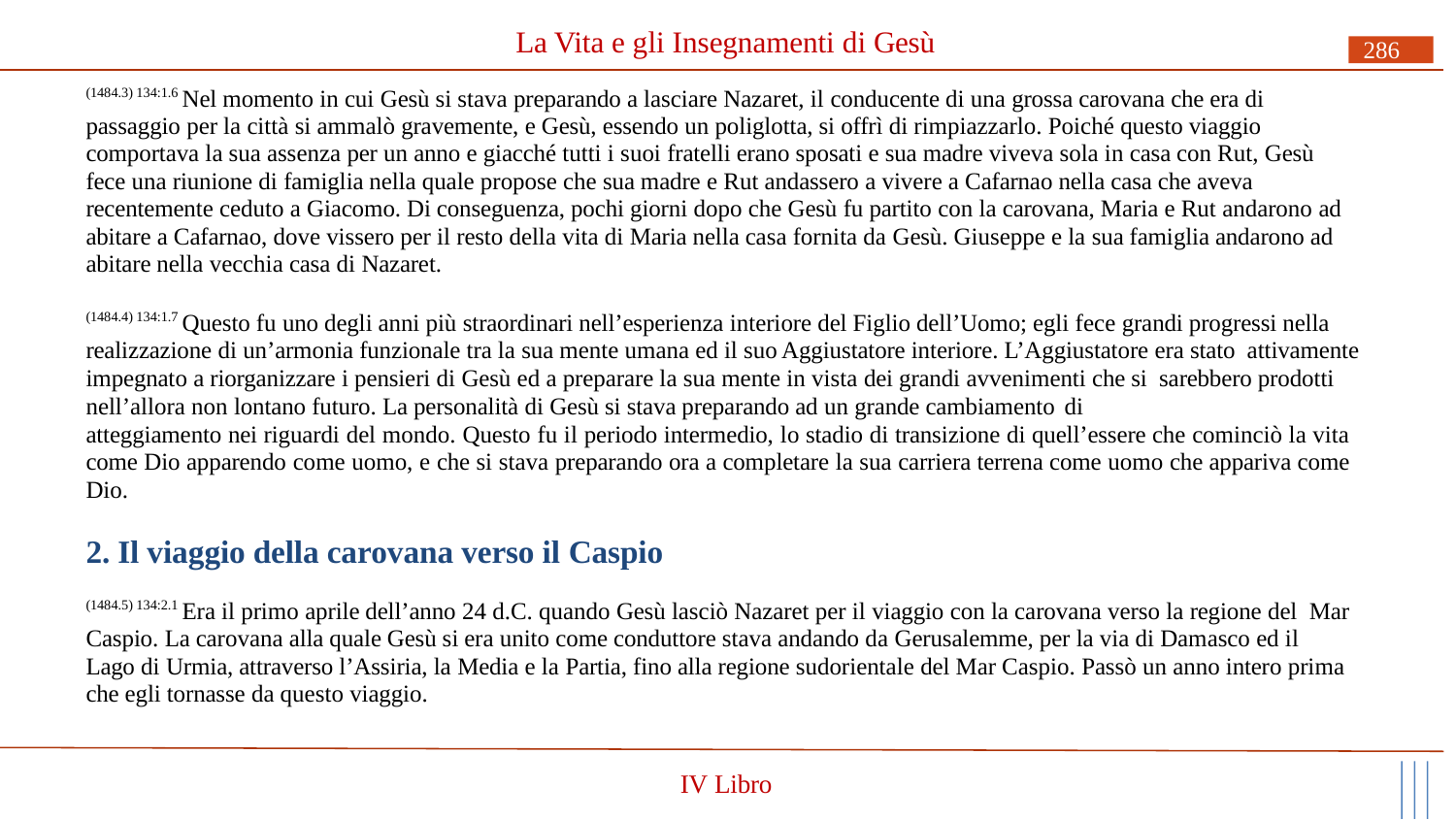

# La Vita e gli Insegnamenti di Gesù
286

(1484.3) 134:1.6 Nel momento in cui Gesù si stava preparando a lasciare Nazaret, il conducente di una grossa carovana che era di  passaggio per la città si ammalò gravemente, e Gesù, essendo un poliglotta, si offrì di rimpiazzarlo. Poiché questo viaggio  comportava la sua assenza per un anno e giacché tutti i suoi fratelli erano sposati e sua madre viveva sola in casa con Rut, Gesù  fece una riunione di famiglia nella quale propose che sua madre e Rut andassero a vivere a Cafarnao nella casa che aveva  recentemente ceduto a Giacomo. Di conseguenza, pochi giorni dopo che Gesù fu partito con la carovana, Maria e Rut andarono ad  abitare a Cafarnao, dove vissero per il resto della vita di Maria nella casa fornita da Gesù. Giuseppe e la sua famiglia andarono ad  abitare nella vecchia casa di Nazaret.

(1484.4) 134:1.7 Questo fu uno degli anni più straordinari nell’esperienza interiore del Figlio dell’Uomo; egli fece grandi progressi nella  realizzazione di un’armonia funzionale tra la sua mente umana ed il suo Aggiustatore interiore. L’Aggiustatore era stato  attivamente impegnato a riorganizzare i pensieri di Gesù ed a preparare la sua mente in vista dei grandi avvenimenti che si  sarebbero prodotti nell’allora non lontano futuro. La personalità di Gesù si stava preparando ad un grande cambiamento di
atteggiamento nei riguardi del mondo. Questo fu il periodo intermedio, lo stadio di transizione di quell’essere che cominciò la vita  come Dio apparendo come uomo, e che si stava preparando ora a completare la sua carriera terrena come uomo che appariva come  Dio.

2. Il viaggio della carovana verso il Caspio
(1484.5) 134:2.1 Era il primo aprile dell’anno 24 d.C. quando Gesù lasciò Nazaret per il viaggio con la carovana verso la regione del  Mar Caspio. La carovana alla quale Gesù si era unito come conduttore stava andando da Gerusalemme, per la via di Damasco ed il  Lago di Urmia, attraverso l’Assiria, la Media e la Partia, fino alla regione sudorientale del Mar Caspio. Passò un anno intero prima  che egli tornasse da questo viaggio.

IV Libro